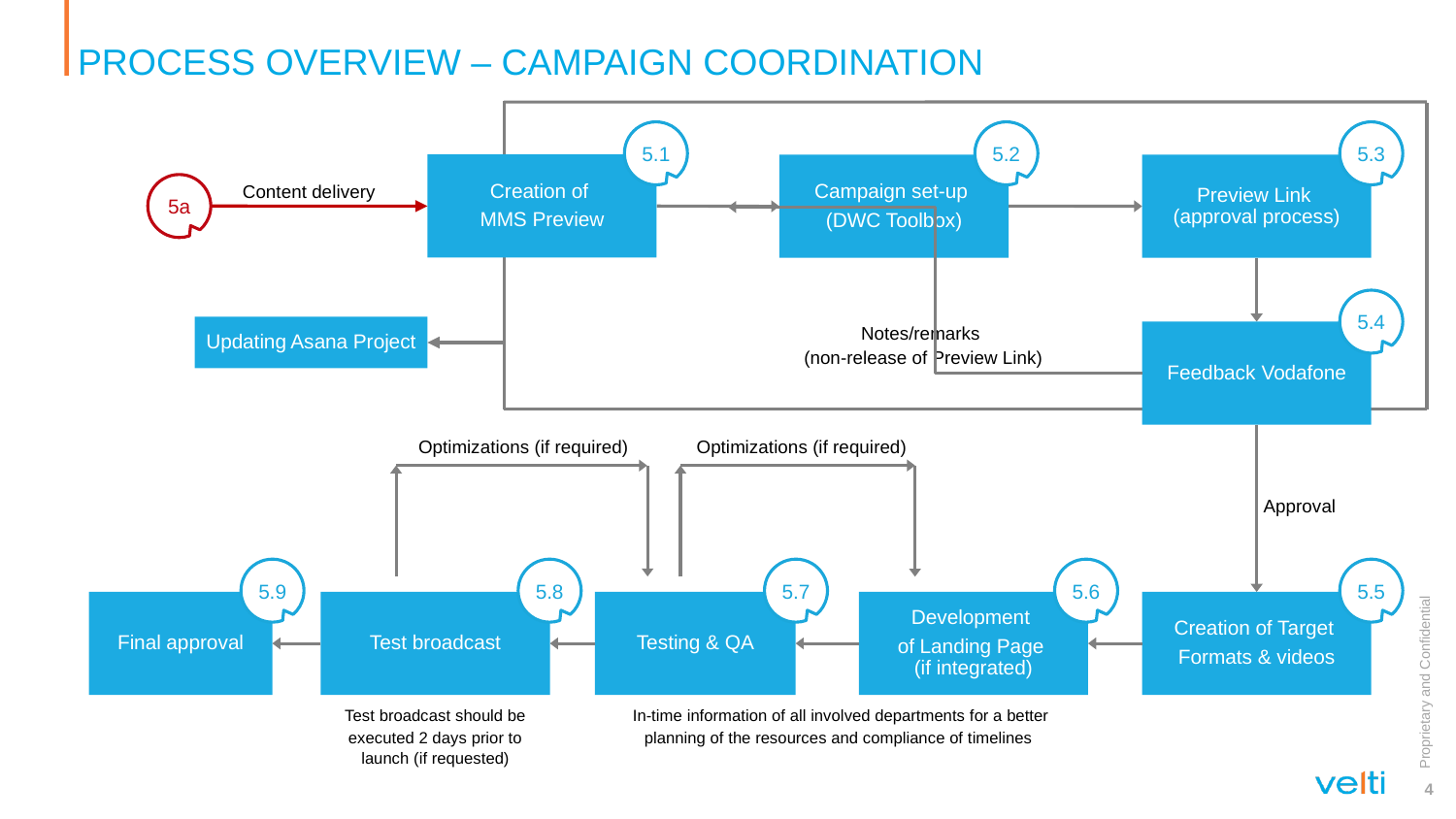

# Process overview – Campaign Coordination
5.1
5.2
5.3
Creation of
MMS Preview
Preview Link
(approval process)
Campaign set-up
(DWC Toolbox)
Content delivery
5a

5.4
Updating Asana Project
Notes/remarks
(non-release of Preview Link)
Feedback Vodafone
Optimizations (if required)
Optimizations (if required)
Approval
5.9
5.8
5.7
5.6
5.5
Final approval
Test broadcast
Testing & QA
Development
of Landing Page
(if integrated)
Creation of Target
Formats & videos
In-time information of all involved departments for a better planning of the resources and compliance of timelines
Test broadcast should be executed 2 days prior to launch (if requested)